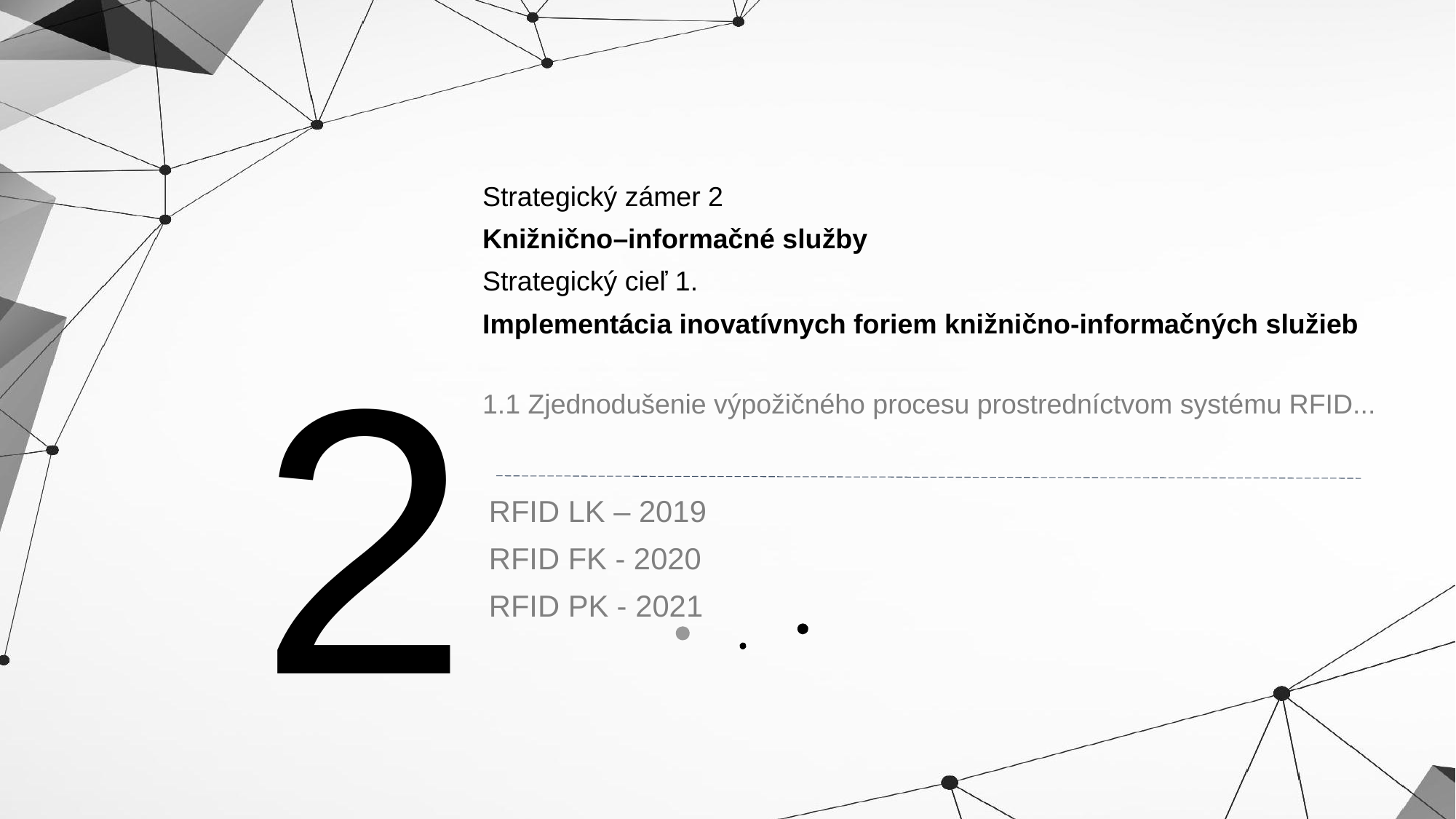

2
Strategický zámer 2
Knižnično–informačné služby
Strategický cieľ 1.
Implementácia inovatívnych foriem knižnično-informačných služieb

1.1 Zjednodušenie výpožičného procesu prostredníctvom systému RFID...

RFID LK – 2019
RFID FK - 2020
RFID PK - 2021